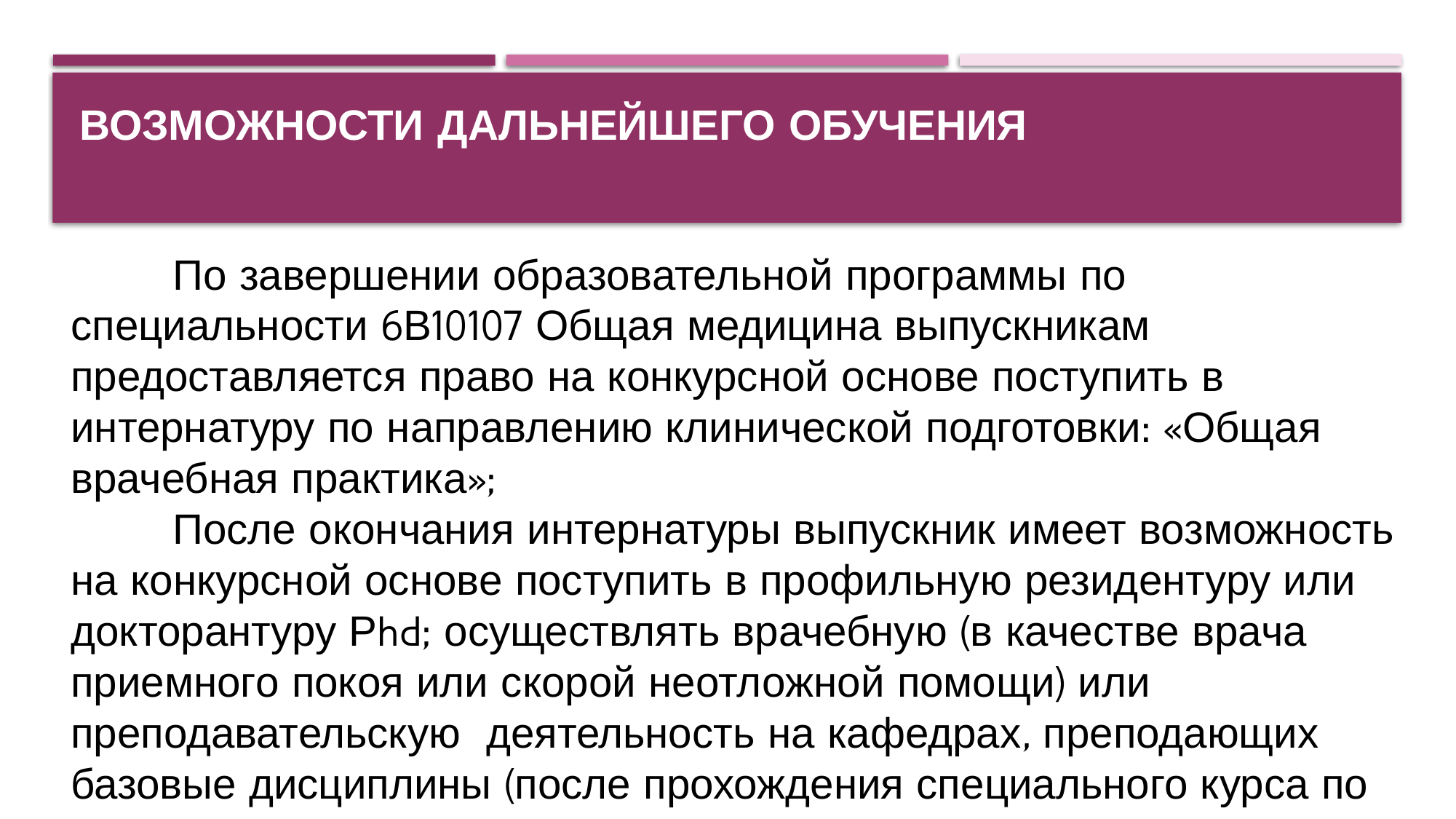

# Возможности дальнейшего обучения
        По завершении образовательной программы по специальности 6В10107 Общая медицина выпускникам предоставляется право на конкурсной основе поступить в интернатуру по направлению клинической подготовки: «Общая врачебная практика»;
        После окончания интернатуры выпускник имеет возможность на конкурсной основе поступить в профильную резидентуру или докторантуру Рhd; осуществлять врачебную (в качестве врача приемного покоя или скорой неотложной помощи) или   преподавательскую  деятельность на кафедрах, преподающих базовые дисциплины (после прохождения специального курса по педагогике).